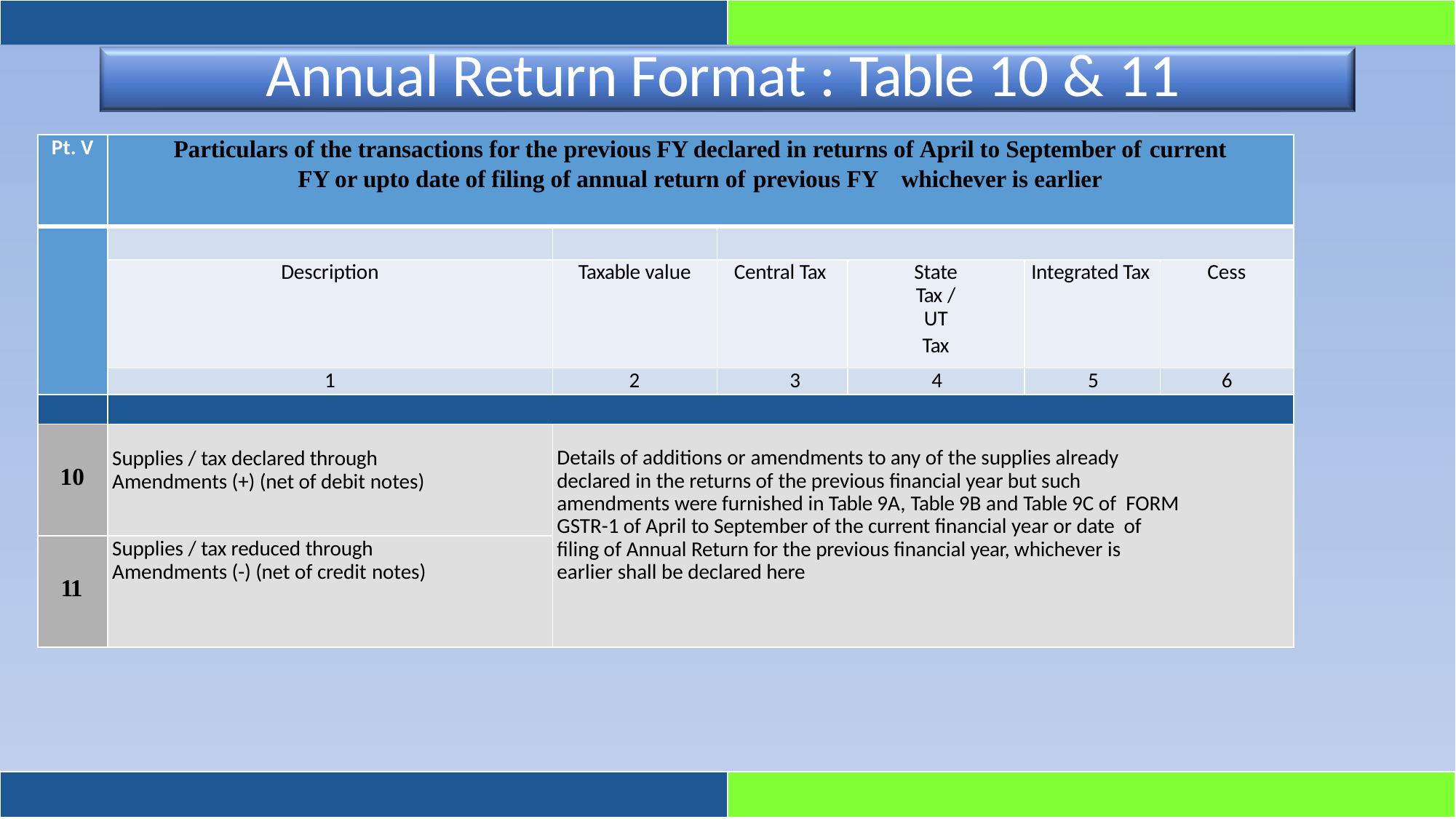

# Annual Return Format : Table 10 & 11

| Pt. V | Particulars of the transactions for the previous FY declared in returns of April to September of current FY or upto date of filing of annual return of previous FY whichever is earlier |  |  |  |  |  |
| --- | --- | --- | --- | --- | --- | --- |
|  |  |  |  |  |  |  |
|  | Description | Taxable value | Central Tax | State Tax / UT Tax | Integrated Tax | Cess |
|  | 1 | 2 | 3 | 4 | 5 | 6 |
|  |  |  |  |  |  |  |
| 10 | Supplies / tax declared through Amendments (+) (net of debit notes) | Details of additions or amendments to any of the supplies already declared in the returns of the previous financial year but such amendments were furnished in Table 9A, Table 9B and Table 9C of FORM GSTR-1 of April to September of the current financial year or date of filing of Annual Return for the previous financial year, whichever is earlier shall be declared here |  |  |  |  |
| 11 | Supplies / tax reduced through Amendments (-) (net of credit notes) |  |  |  |  |  |